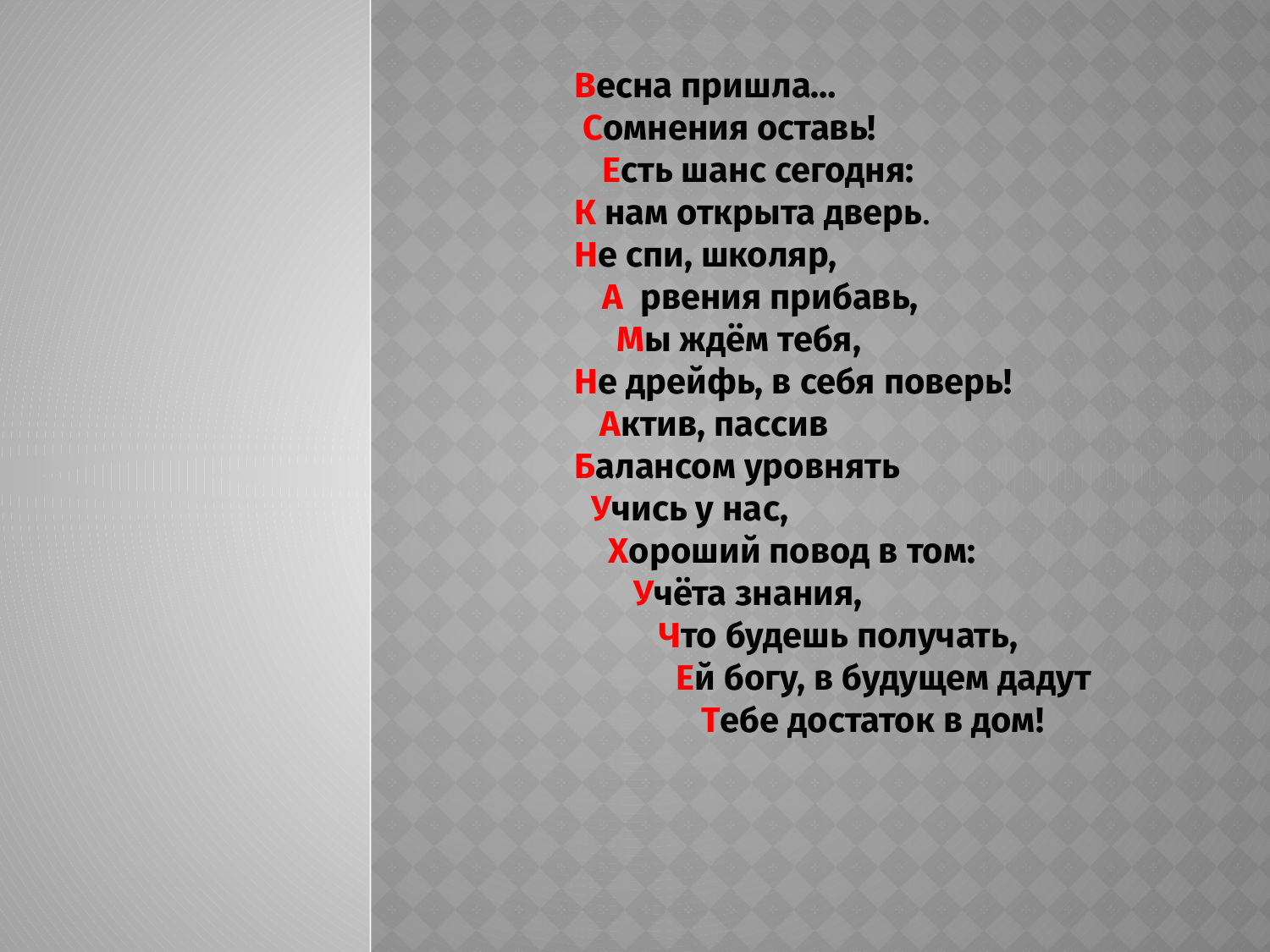

|  | Весна пришла… Сомнения оставь! Есть шанс сегодня: К нам открыта дверь. Не спи, школяр, А рвения прибавь, Мы ждём тебя, Не дрейфь, в себя поверь! Актив, пассив Балансом уровнять Учись у нас, Хороший повод в том: Учёта знания, Что будешь получать, Ей богу, в будущем дадут Тебе достаток в дом! |
| --- | --- |
|  |  |
|  |  |